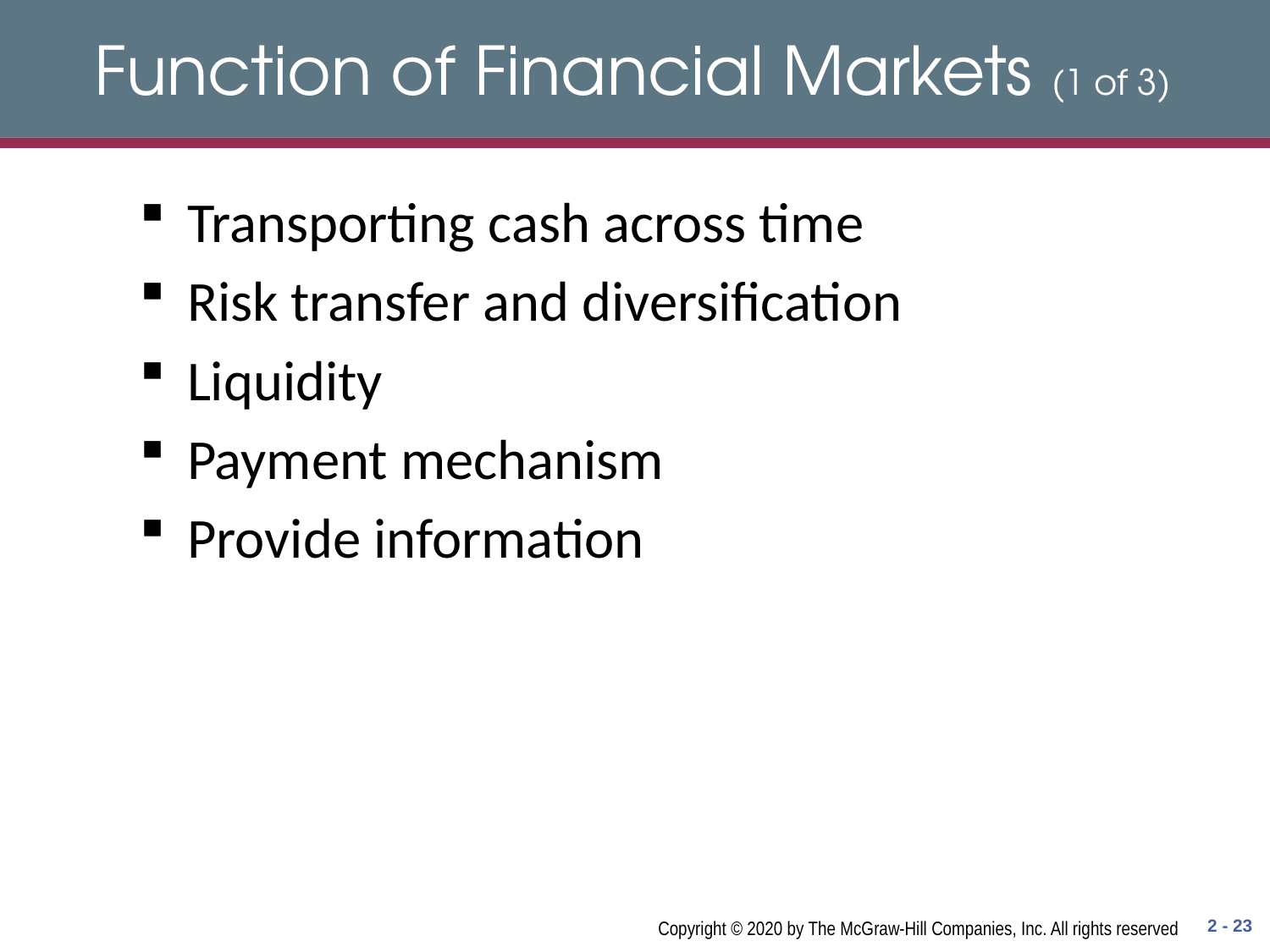

# Function of Financial Markets (1 of 3)
Transporting cash across time
Risk transfer and diversification
Liquidity
Payment mechanism
Provide information